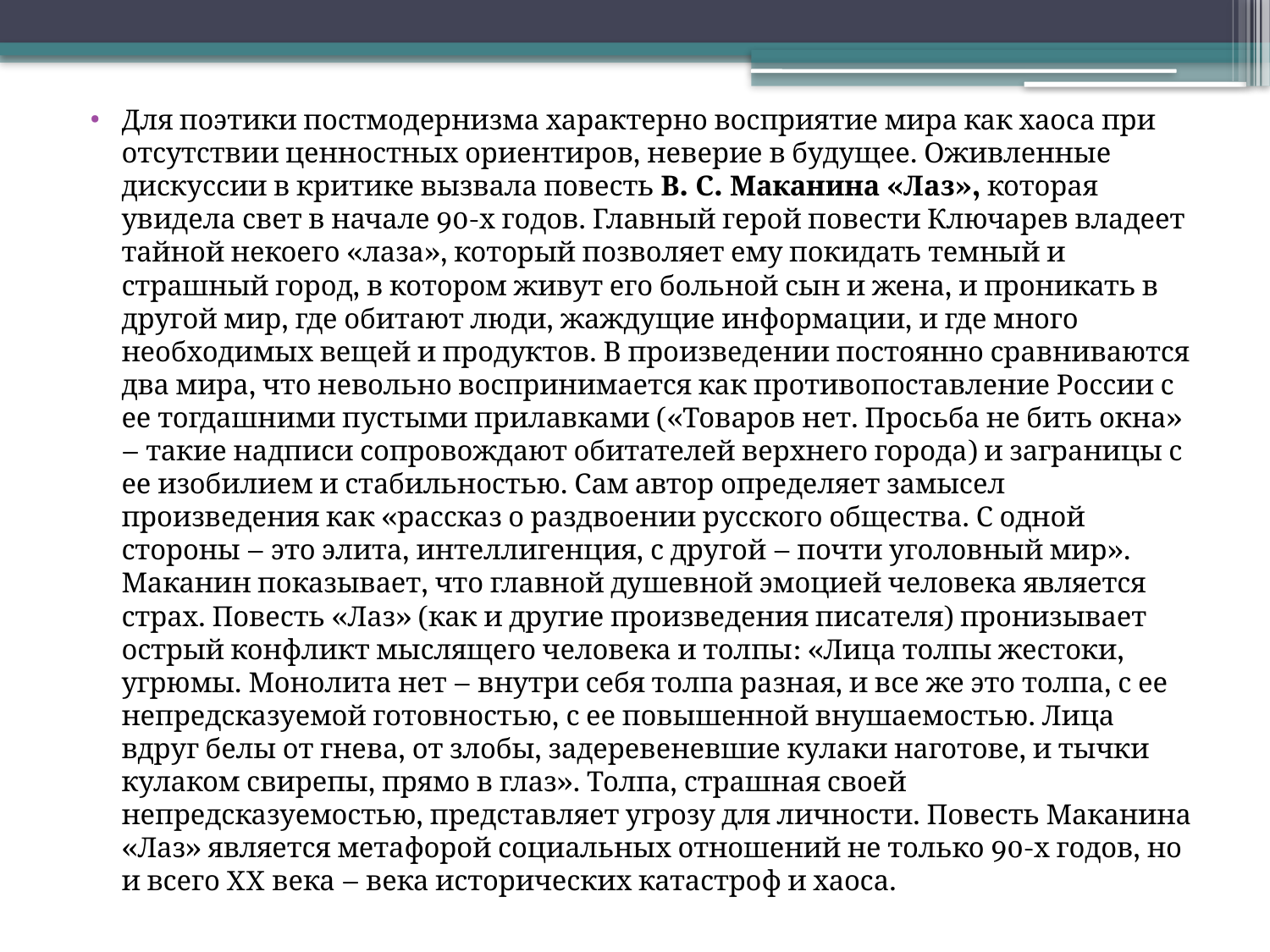

Для поэтики постмодернизма характерно восприятие мира как хаоса при отсутствии ценностных ориентиров, неверие в будущее. Оживленные дискуссии в критике вызвала повесть В. С. Маканина «Лаз», которая увидела свет в начале 90-х годов. Главный герой повести Ключарев владеет тайной некоего «лаза», который позволяет ему покидать темный и страшный город, в котором живут его больной сын и жена, и проникать в другой мир, где обитают люди, жаждущие информации, и где много необходимых вещей и продуктов. В произведении постоянно сравниваются два мира, что невольно воспринимается как противопоставление России с ее тогдашними пустыми прилавками («Товаров нет. Просьба не бить окна» – такие надписи сопровождают обитателей верхнего города) и заграницы с ее изобилием и стабильностью. Сам автор определяет замысел произведения как «рассказ о раздвоении русского общества. С одной стороны – это элита, интеллигенция, с другой – почти уголовный мир». Маканин показывает, что главной душевной эмоцией человека является страх. Повесть «Лаз» (как и другие произведения писателя) пронизывает острый конфликт мыслящего человека и толпы: «Лица толпы жестоки, угрюмы. Монолита нет – внутри себя толпа разная, и все же это толпа, с ее непредсказуемой готовностью, с ее повышенной внушаемостью. Лица вдруг белы от гнева, от злобы, задеревеневшие кулаки наготове, и тычки кулаком свирепы, прямо в глаз». Толпа, страшная своей непредсказуемостью, представляет угрозу для личности. Повесть Маканина «Лаз» является метафорой социальных отношений не только 90-х годов, но и всего XX века – века исторических катастроф и хаоса.